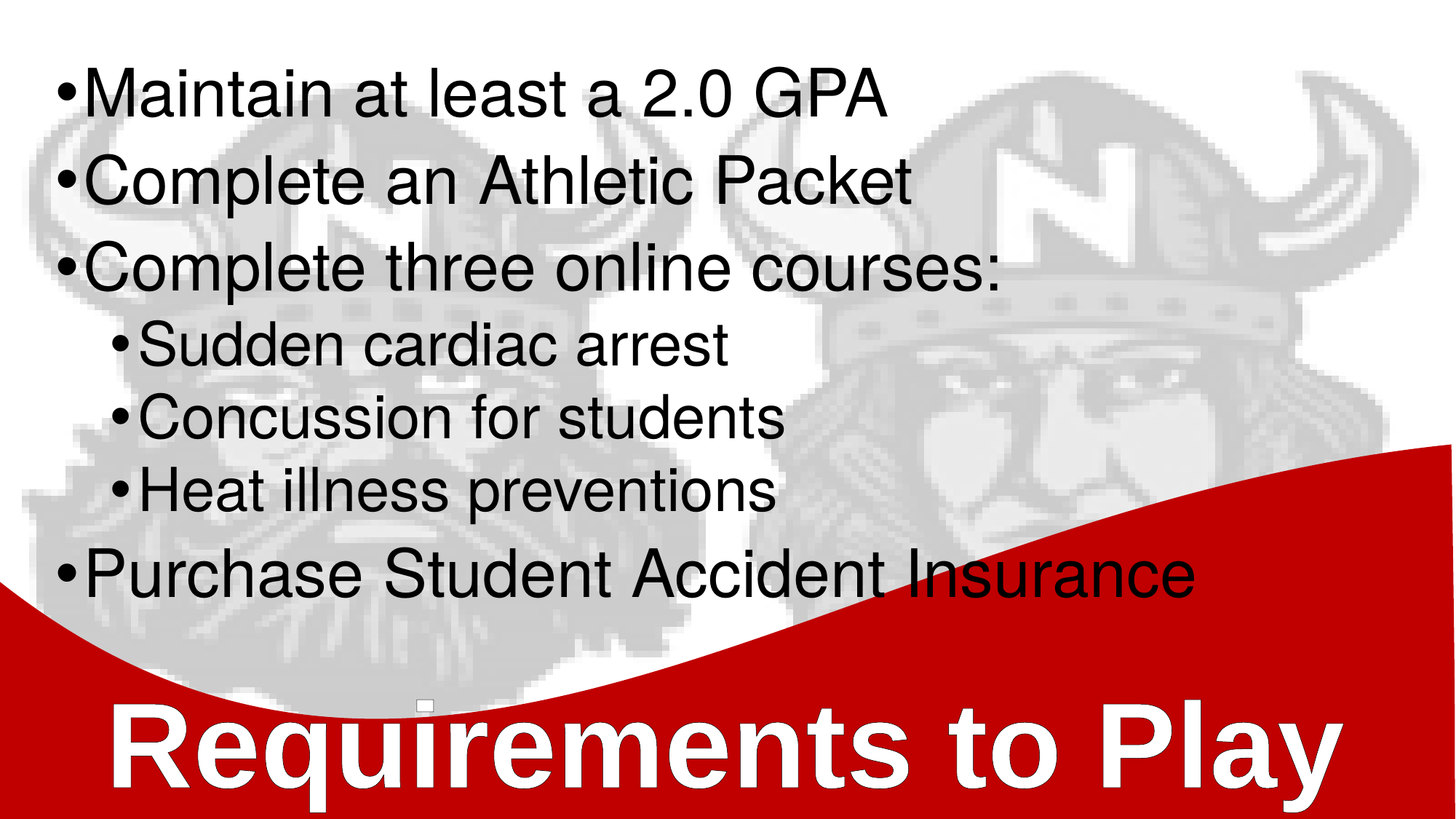

Maintain at least a 2.0 GPA
Complete an Athletic Packet
Complete three online courses:
Sudden cardiac arrest
Concussion for students
Heat illness preventions
Purchase Student Accident Insurance

Requirements to Play